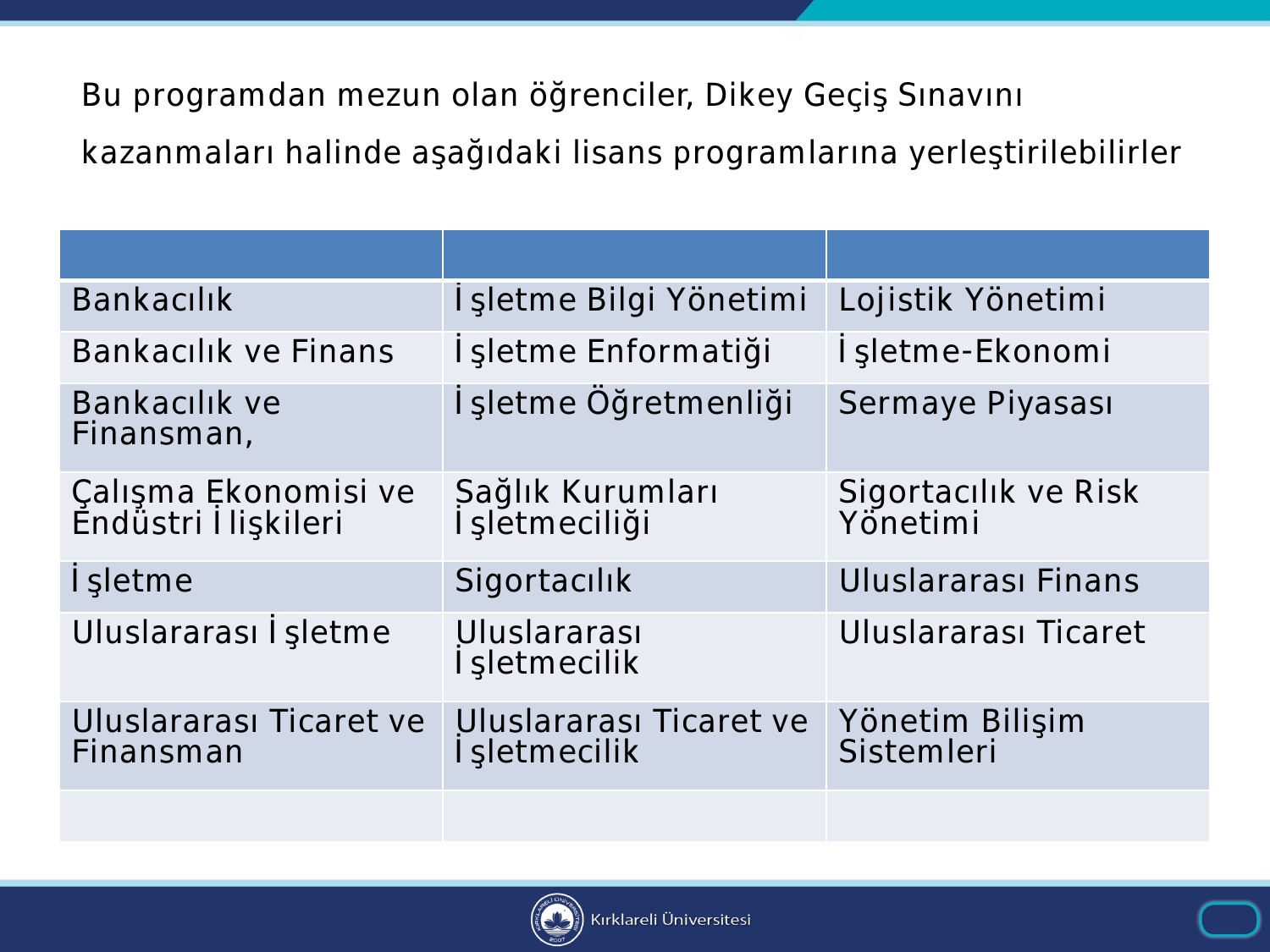

Bu programdan mezun olan öğrenciler, Dikey Geçiş Sınavını kazanmaları halinde aşağıdaki lisans programlarına yerleştirilebilirler
|  |  |  |
| --- | --- | --- |
| Bankacılık | İşletme Bilgi Yönetimi | Lojistik Yönetimi |
| Bankacılık ve Finans | İşletme Enformatiği | İşletme-Ekonomi |
| Bankacılık ve Finansman, | İşletme Öğretmenliği | Sermaye Piyasası |
| Çalışma Ekonomisi ve Endüstri İlişkileri | Sağlık Kurumları İşletmeciliği | Sigortacılık ve Risk Yönetimi |
| İşletme | Sigortacılık | Uluslararası Finans |
| Uluslararası İşletme | Uluslararası İşletmecilik | Uluslararası Ticaret |
| Uluslararası Ticaret ve Finansman | Uluslararası Ticaret ve İşletmecilik | Yönetim Bilişim Sistemleri |
|  |  |  |